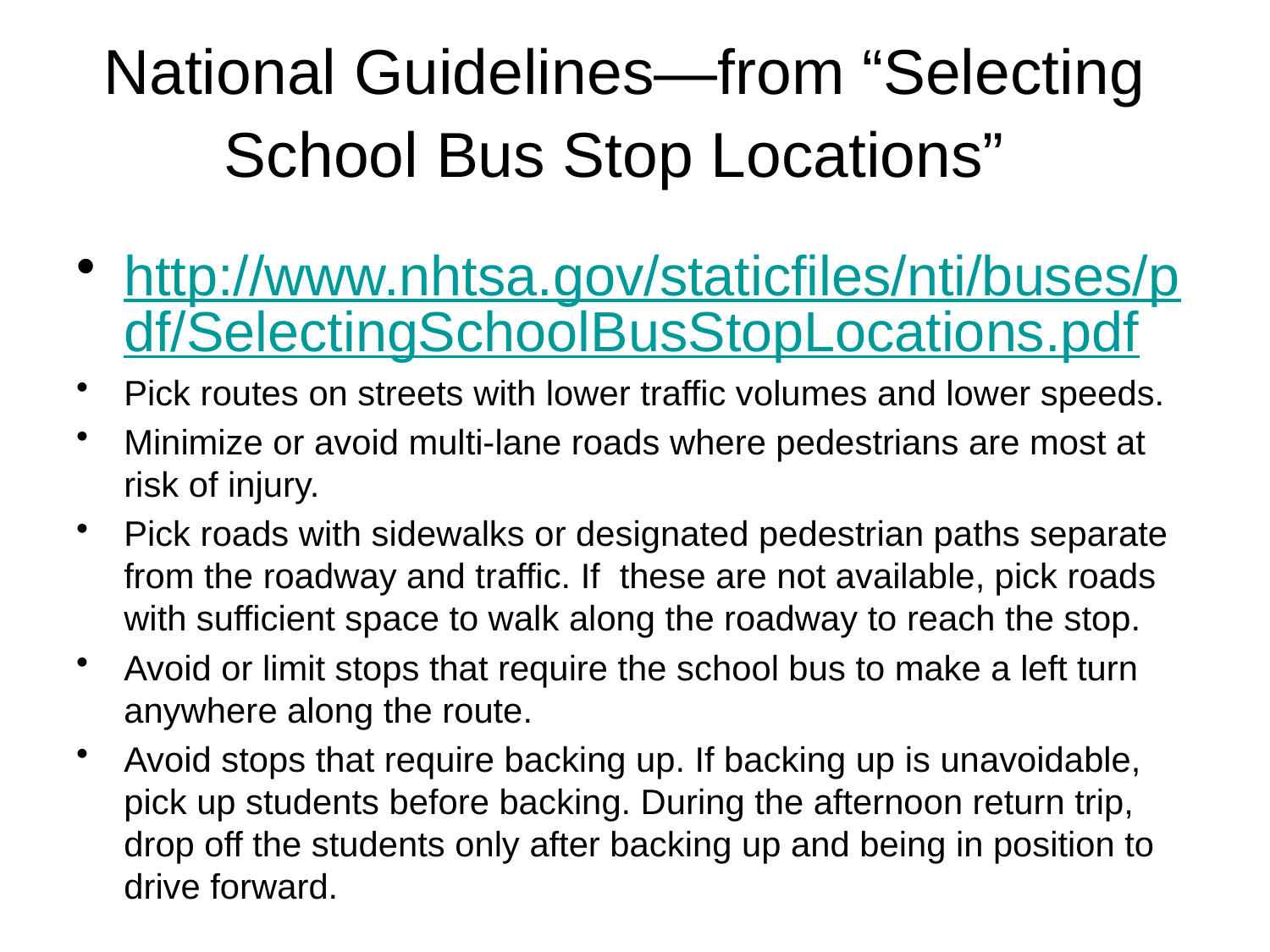

# National Guidelines—from “Selecting School Bus Stop Locations”
http://www.nhtsa.gov/staticfiles/nti/buses/pdf/SelectingSchoolBusStopLocations.pdf
Pick routes on streets with lower traffic volumes and lower speeds.
Minimize or avoid multi-lane roads where pedestrians are most at risk of injury.
Pick roads with sidewalks or designated pedestrian paths separate from the roadway and traffic. If  these are not available, pick roads with sufficient space to walk along the roadway to reach the stop.
Avoid or limit stops that require the school bus to make a left turn anywhere along the route.
Avoid stops that require backing up. If backing up is unavoidable, pick up students before backing. During the afternoon return trip, drop off the students only after backing up and being in position to drive forward.